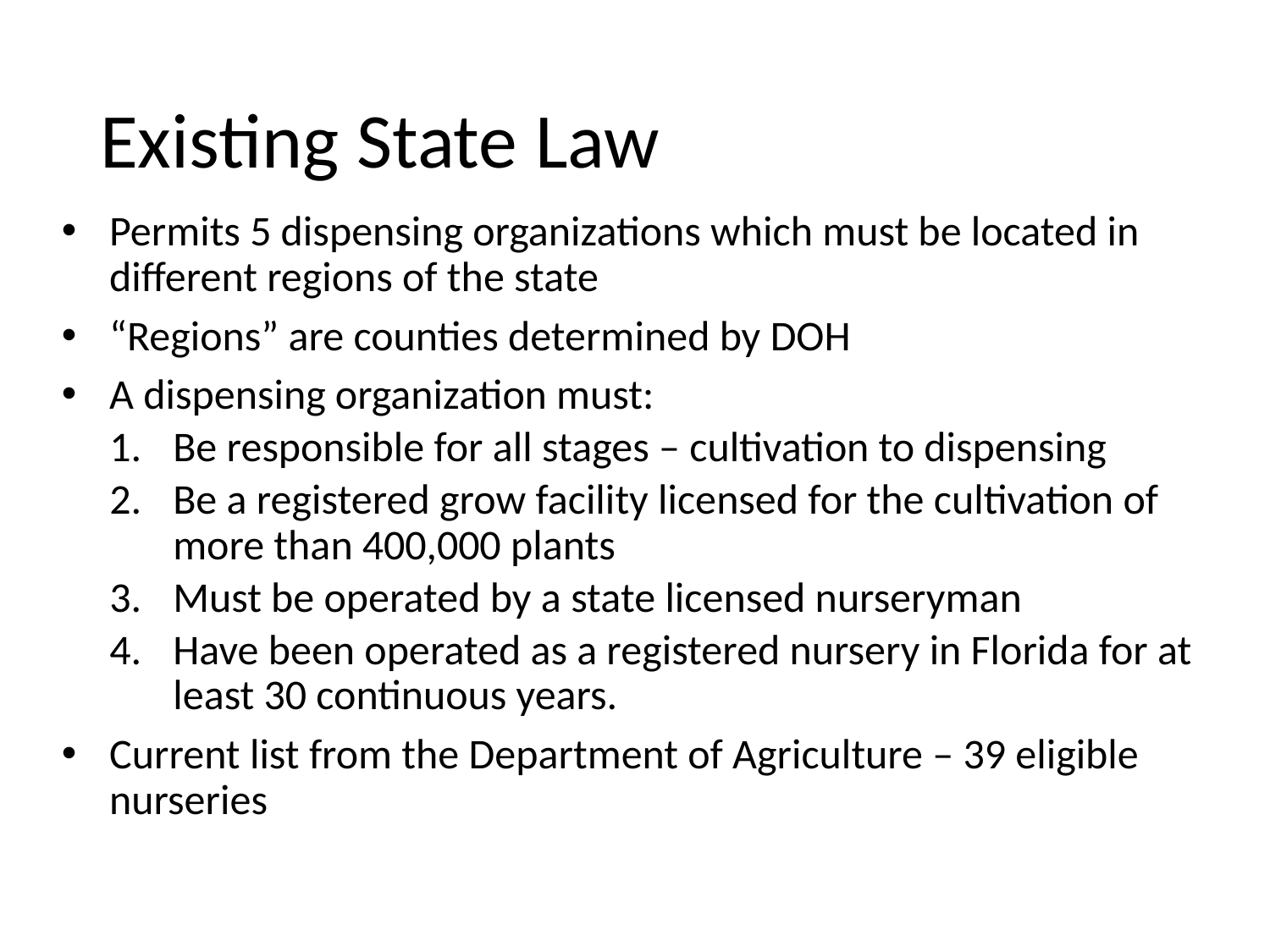

# Existing State Law
Permits 5 dispensing organizations which must be located in different regions of the state
“Regions” are counties determined by DOH
A dispensing organization must:
Be responsible for all stages – cultivation to dispensing
Be a registered grow facility licensed for the cultivation of more than 400,000 plants
Must be operated by a state licensed nurseryman
Have been operated as a registered nursery in Florida for at least 30 continuous years.
Current list from the Department of Agriculture – 39 eligible nurseries